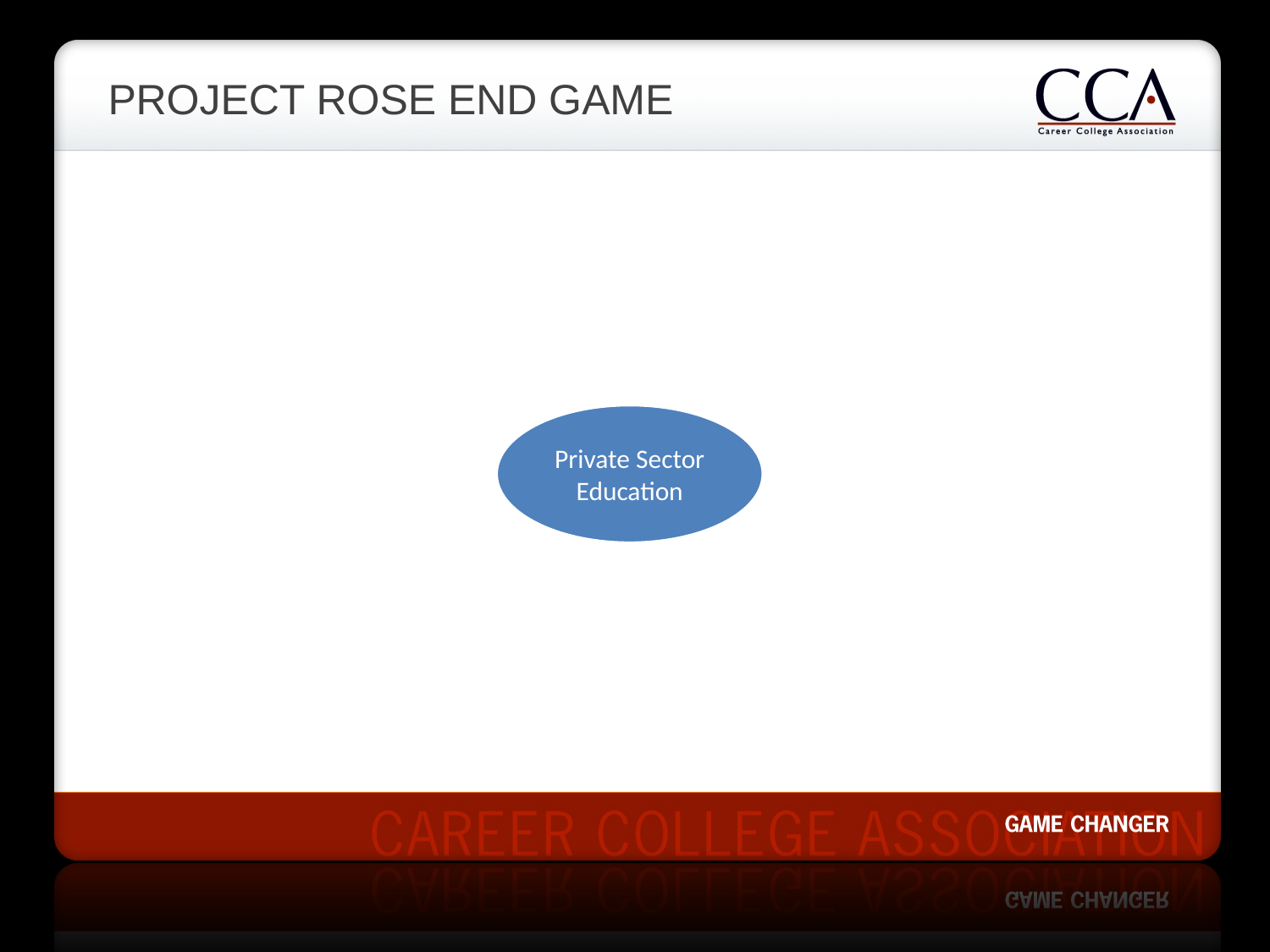

# Project rose end game
Private Sector Education